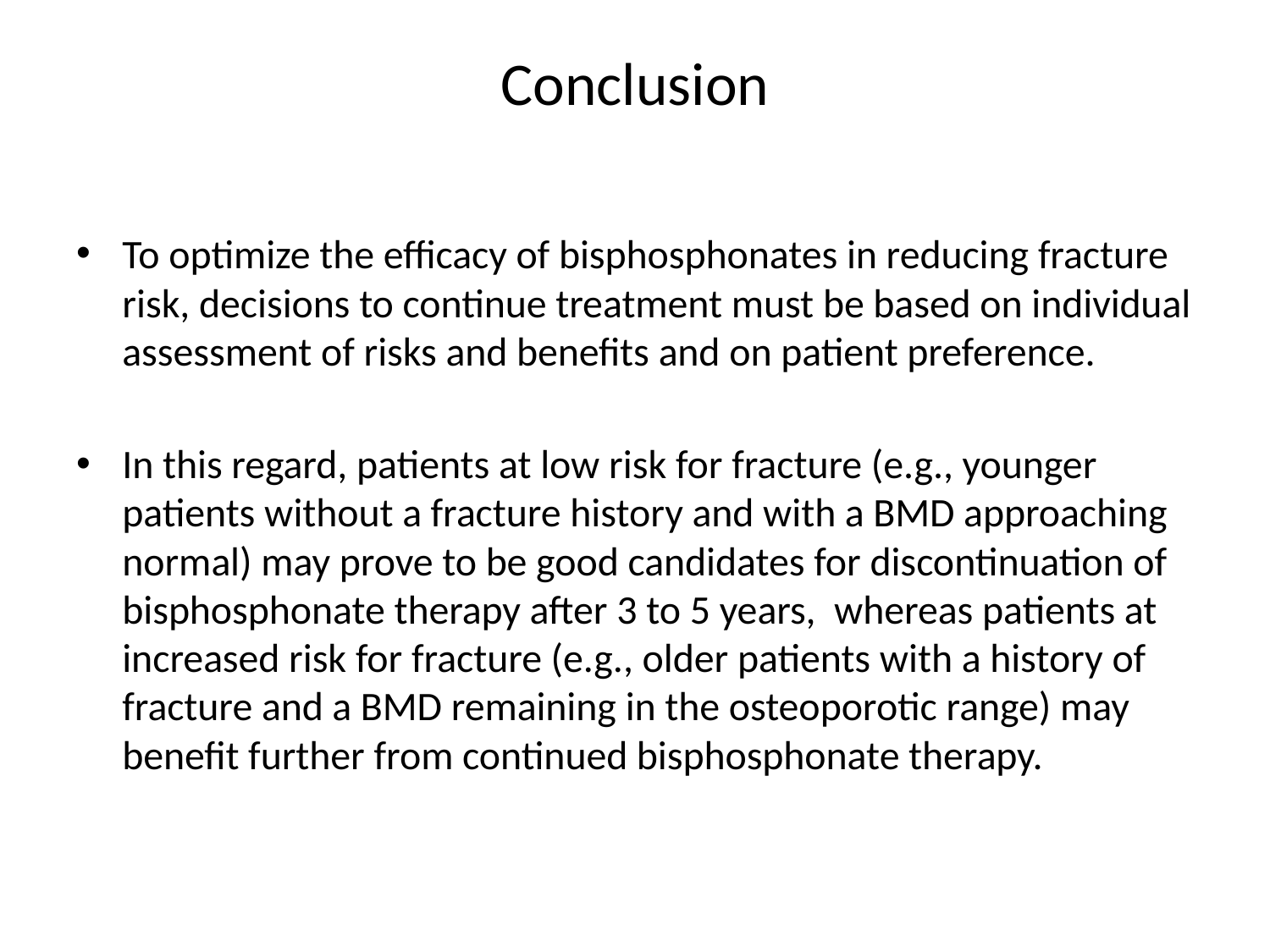

# Conclusion
To optimize the efficacy of bisphosphonates in reducing fracture risk, decisions to continue treatment must be based on individual assessment of risks and benefits and on patient preference.

In this regard, patients at low risk for fracture (e.g., younger patients without a fracture history and with a BMD approaching normal) may prove to be good candidates for discontinuation of bisphosphonate therapy after 3 to 5 years,  whereas patients at increased risk for fracture (e.g., older patients with a history of fracture and a BMD remaining in the osteoporotic range) may benefit further from continued bisphosphonate therapy.